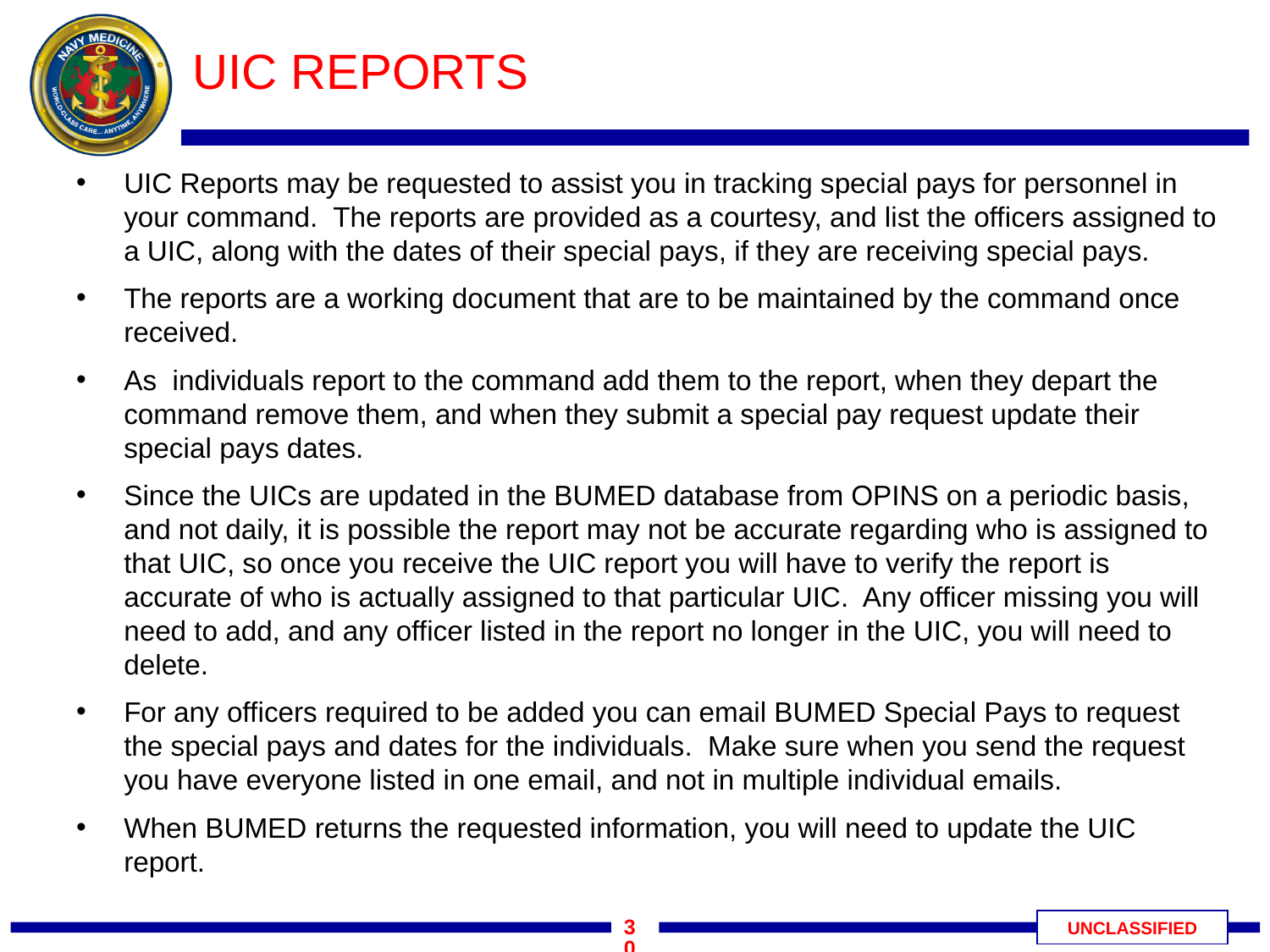

# UIC REPORTS
UIC Reports may be requested to assist you in tracking special pays for personnel in your command.  The reports are provided as a courtesy, and list the officers assigned to a UIC, along with the dates of their special pays, if they are receiving special pays.
The reports are a working document that are to be maintained by the command once received.
As  individuals report to the command add them to the report, when they depart the command remove them, and when they submit a special pay request update their special pays dates.
Since the UICs are updated in the BUMED database from OPINS on a periodic basis, and not daily, it is possible the report may not be accurate regarding who is assigned to that UIC, so once you receive the UIC report you will have to verify the report is accurate of who is actually assigned to that particular UIC.  Any officer missing you will need to add, and any officer listed in the report no longer in the UIC, you will need to delete.
For any officers required to be added you can email BUMED Special Pays to request the special pays and dates for the individuals.  Make sure when you send the request you have everyone listed in one email, and not in multiple individual emails.
When BUMED returns the requested information, you will need to update the UIC report.